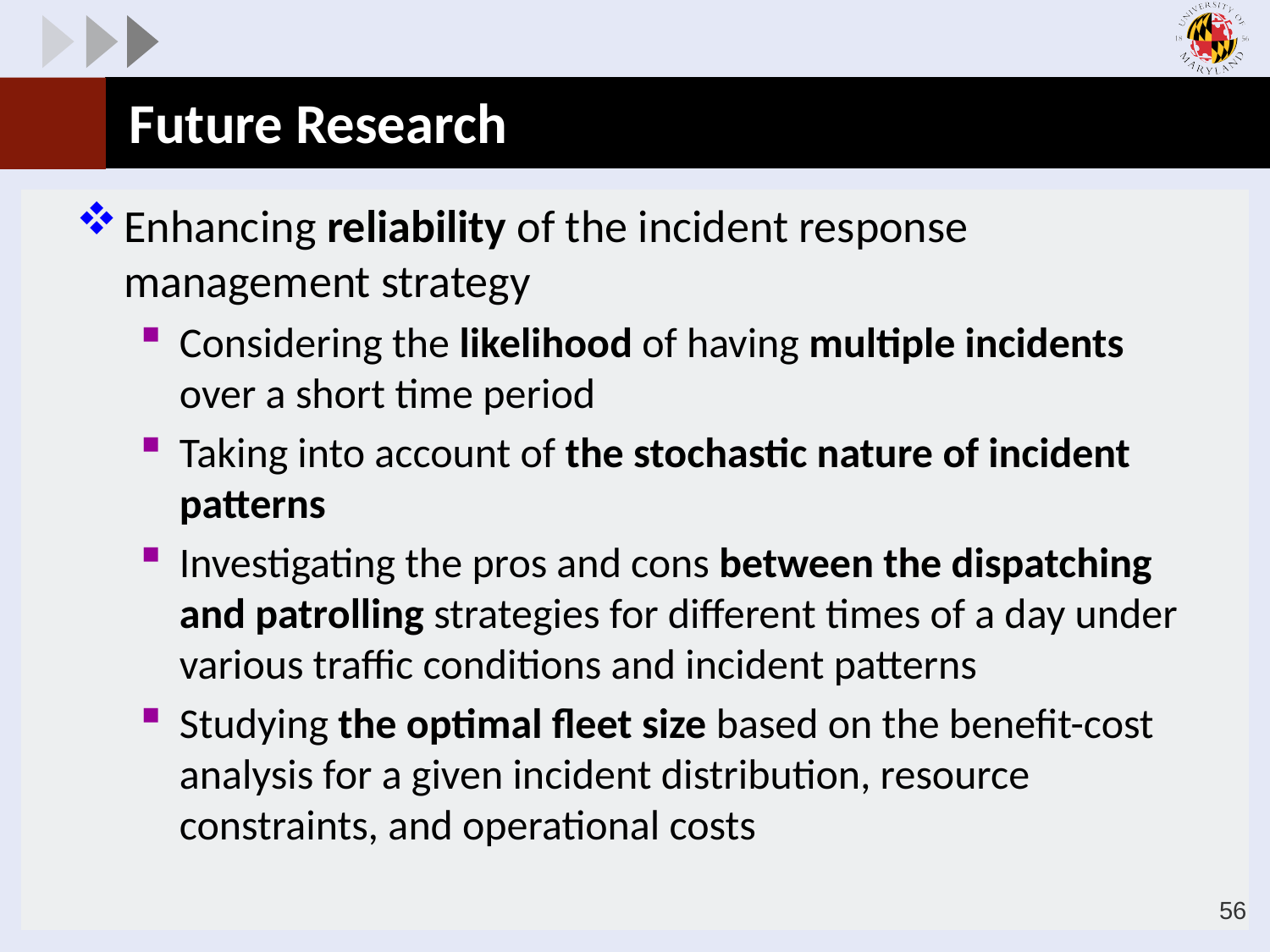

# Future Research
Enhancing reliability of the incident response management strategy
Considering the likelihood of having multiple incidents over a short time period
Taking into account of the stochastic nature of incident patterns
Investigating the pros and cons between the dispatching and patrolling strategies for different times of a day under various traffic conditions and incident patterns
Studying the optimal fleet size based on the benefit-cost analysis for a given incident distribution, resource constraints, and operational costs

56